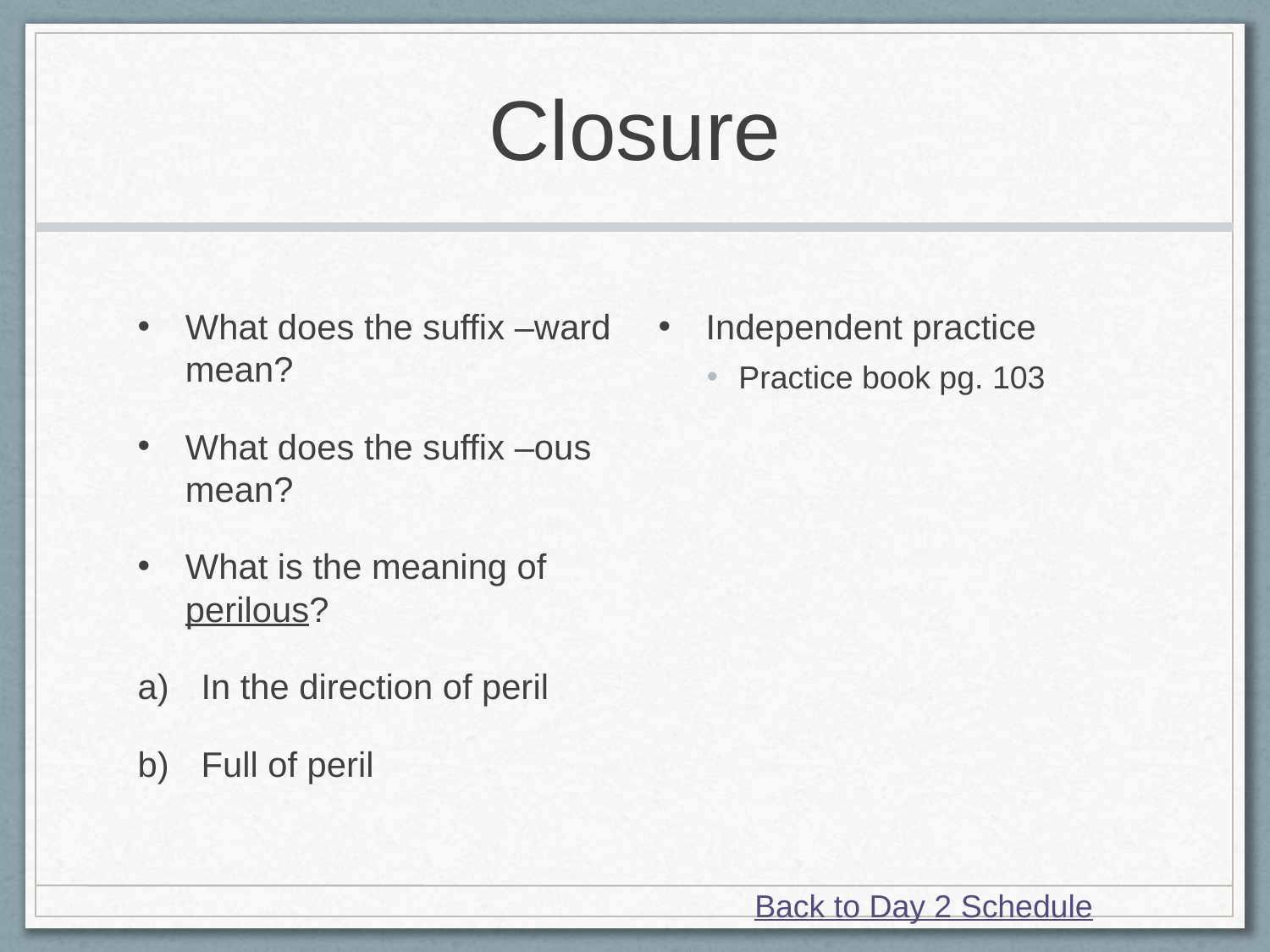

# Closure
What does the suffix –ward mean?
What does the suffix –ous mean?
What is the meaning of perilous?
In the direction of peril
Full of peril
Independent practice
Practice book pg. 103
Back to Day 2 Schedule